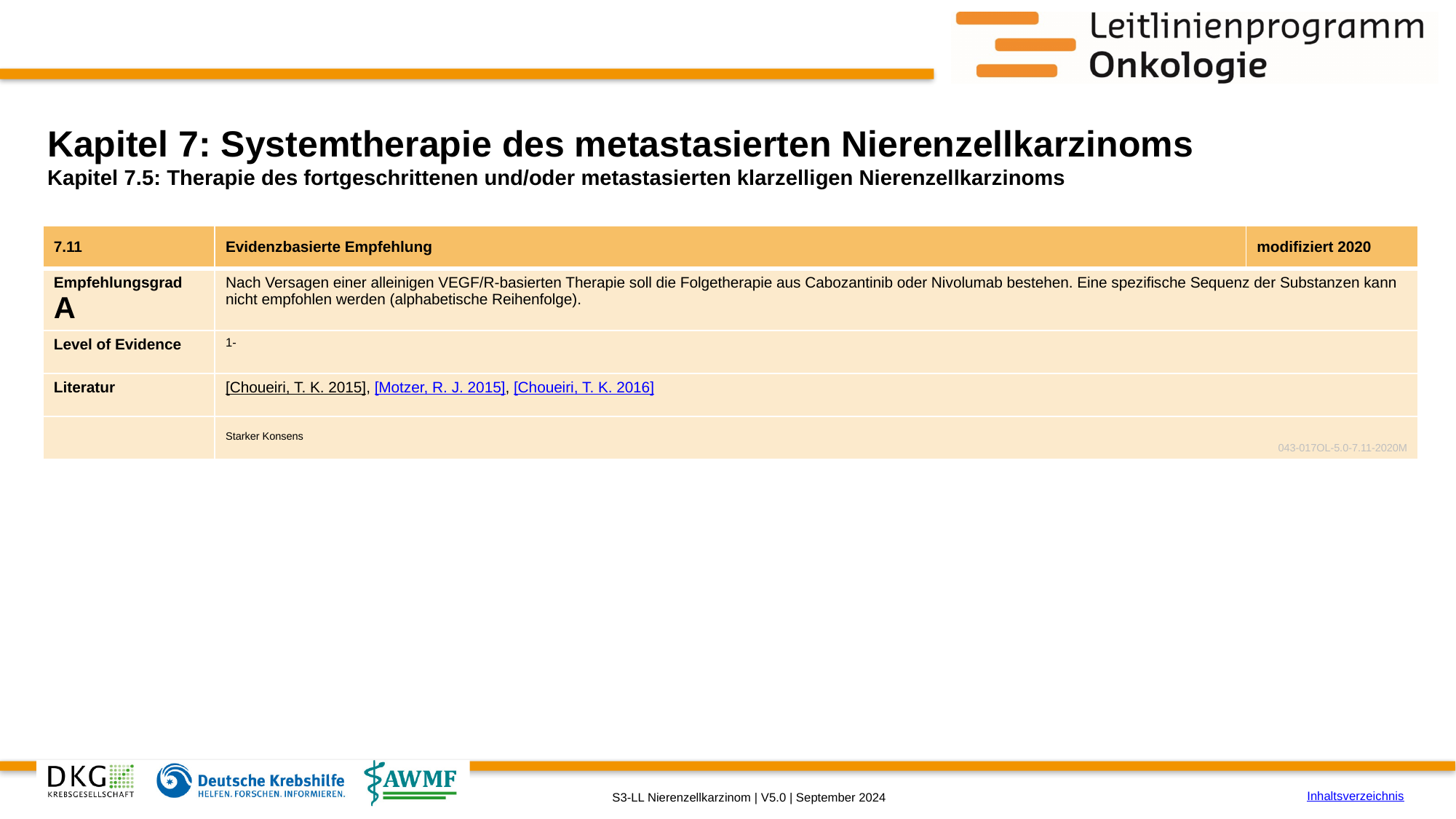

# Kapitel 7: Systemtherapie des metastasierten Nierenzellkarzinoms
Kapitel 7.5: Therapie des fortgeschrittenen und/oder metastasierten klarzelligen Nierenzellkarzinoms
| 7.11 | Evidenzbasierte Empfehlung | modifiziert 2020 |
| --- | --- | --- |
| Empfehlungsgrad A | Nach Versagen einer alleinigen VEGF/R-basierten Therapie soll die Folgetherapie aus Cabozantinib oder Nivolumab bestehen. Eine spezifische Sequenz der Substanzen kann nicht empfohlen werden (alphabetische Reihenfolge). |  |
| Level of Evidence | 1- |  |
| Literatur | [Choueiri, T. K. 2015], [Motzer, R. J. 2015], [Choueiri, T. K. 2016] |  |
|  | Starker Konsens 043-017OL-5.0-7.11-2020M |  |
Inhaltsverzeichnis
S3-LL Nierenzellkarzinom | V5.0 | September 2024